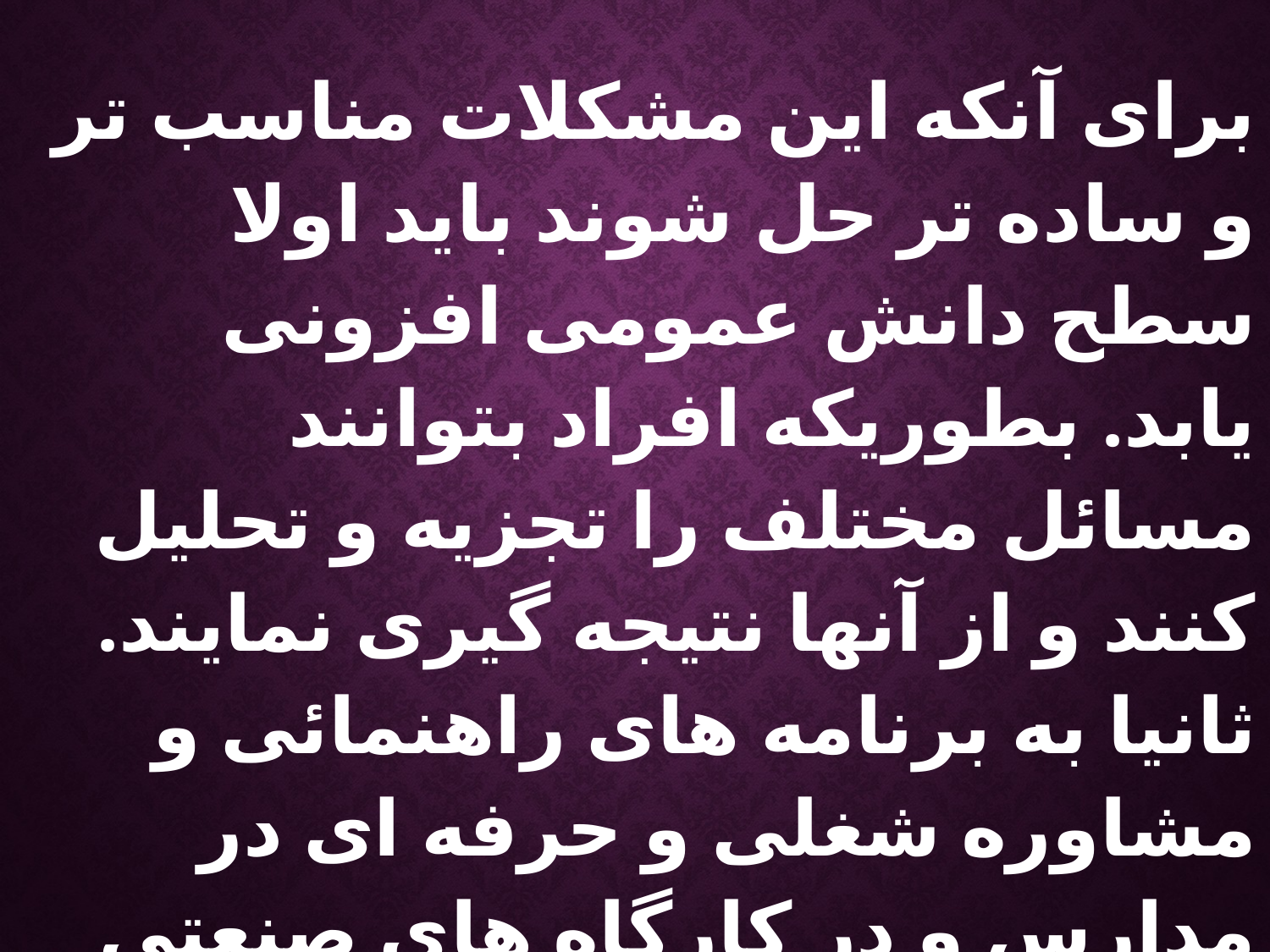

برای آنکه این مشکلات مناسب تر و ساده تر حل شوند باید اولا سطح دانش عمومی افزونی یابد. بطوریکه افراد بتوانند مسائل مختلف را تجزیه و تحلیل کنند و از آنها نتیجه گیری نمایند. ثانیا به برنامه های راهنمائی و مشاوره شغلی و حرفه ای در مدارس و در کارگاه های صنعتی توجه بیشتری مبذول گردد.